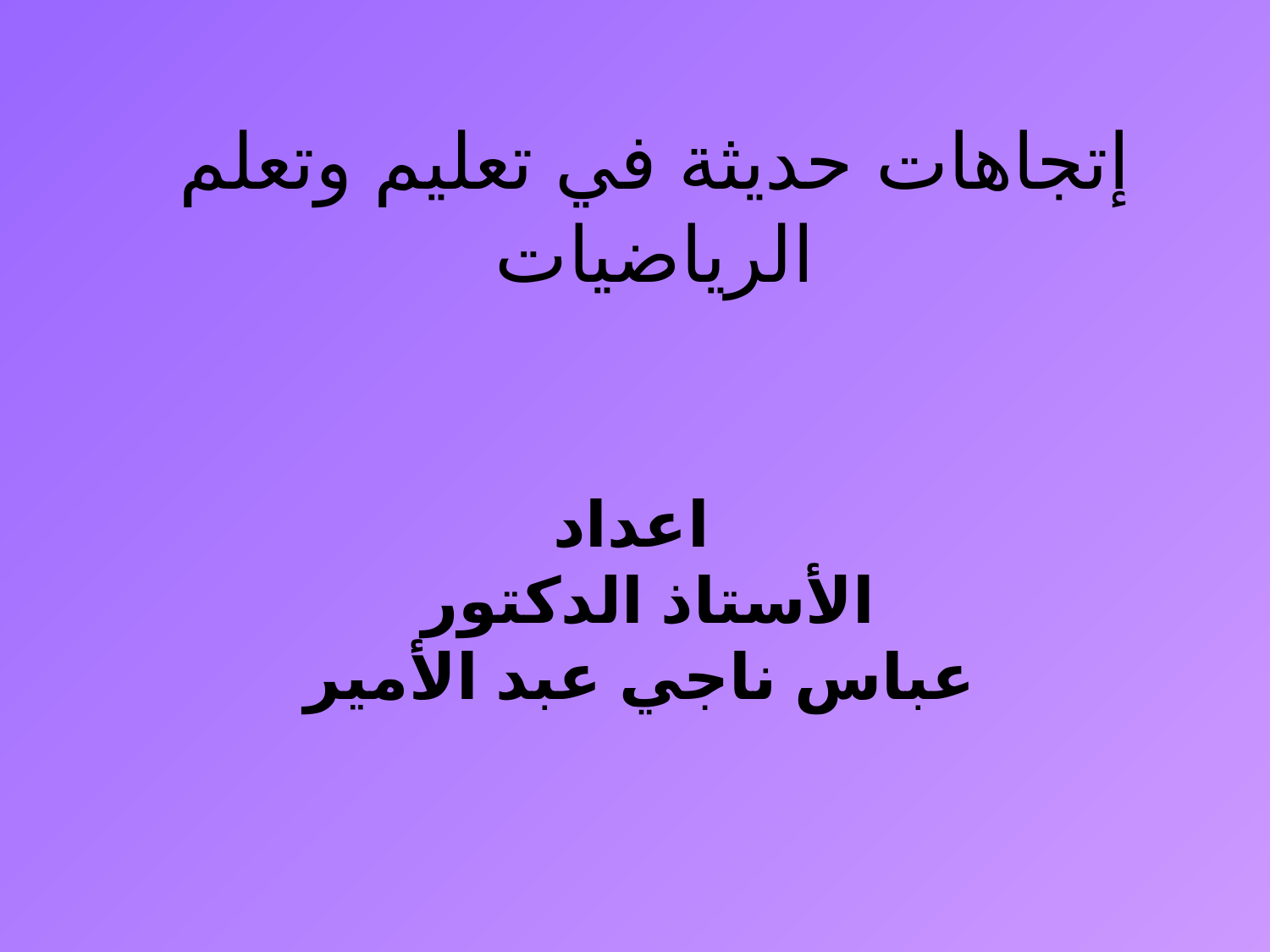

إتجاهات حديثة في تعليم وتعلم الرياضيات
 اعداد
الأستاذ الدكتور
عباس ناجي عبد الأمير